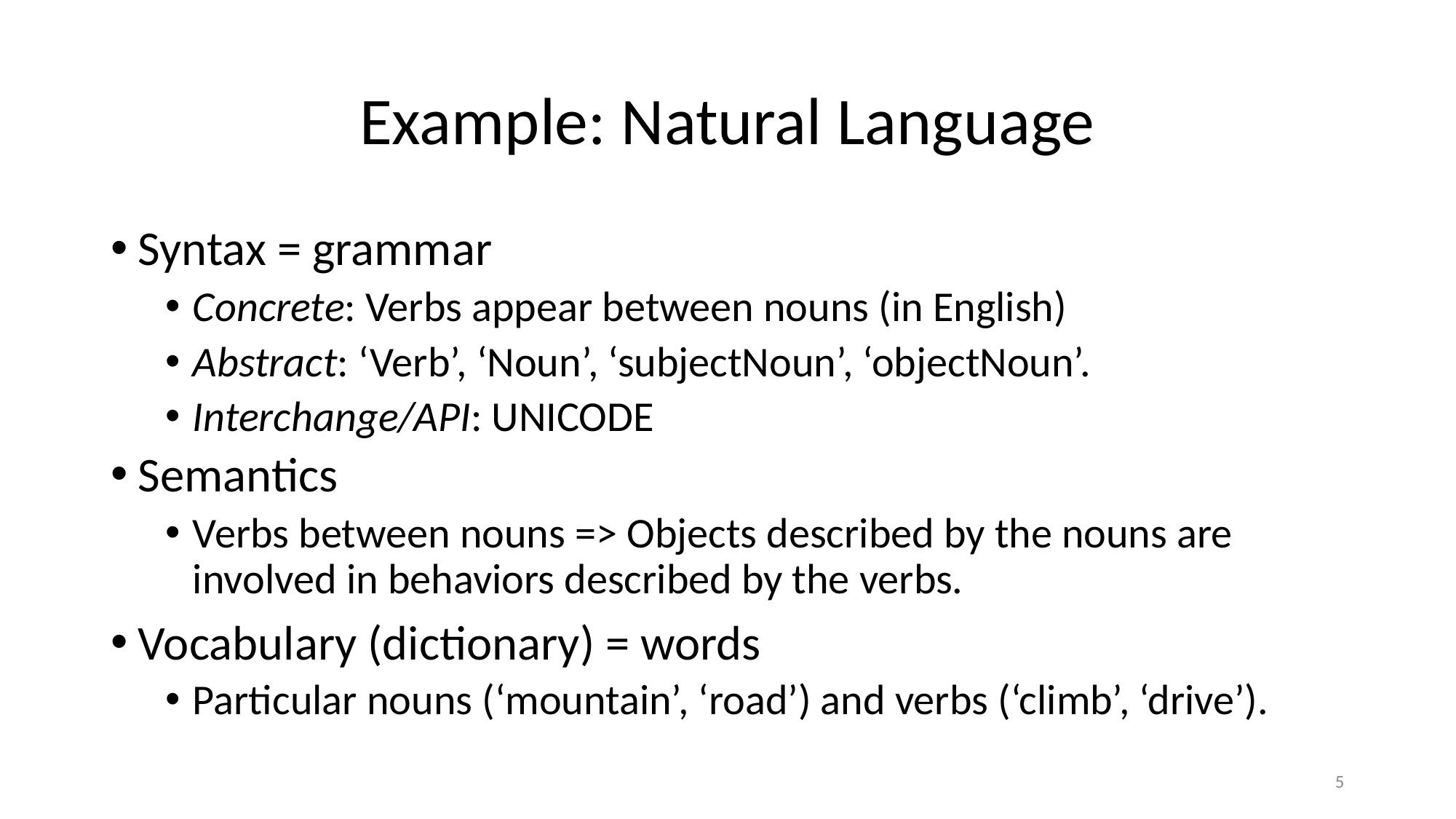

# Example: Natural Language
Syntax = grammar
Concrete: Verbs appear between nouns (in English)
Abstract: ‘Verb’, ‘Noun’, ‘subjectNoun’, ‘objectNoun’.
Interchange/API: UNICODE
Semantics
Verbs between nouns => Objects described by the nouns are involved in behaviors described by the verbs.
Vocabulary (dictionary) = words
Particular nouns (‘mountain’, ‘road’) and verbs (‘climb’, ‘drive’).

5